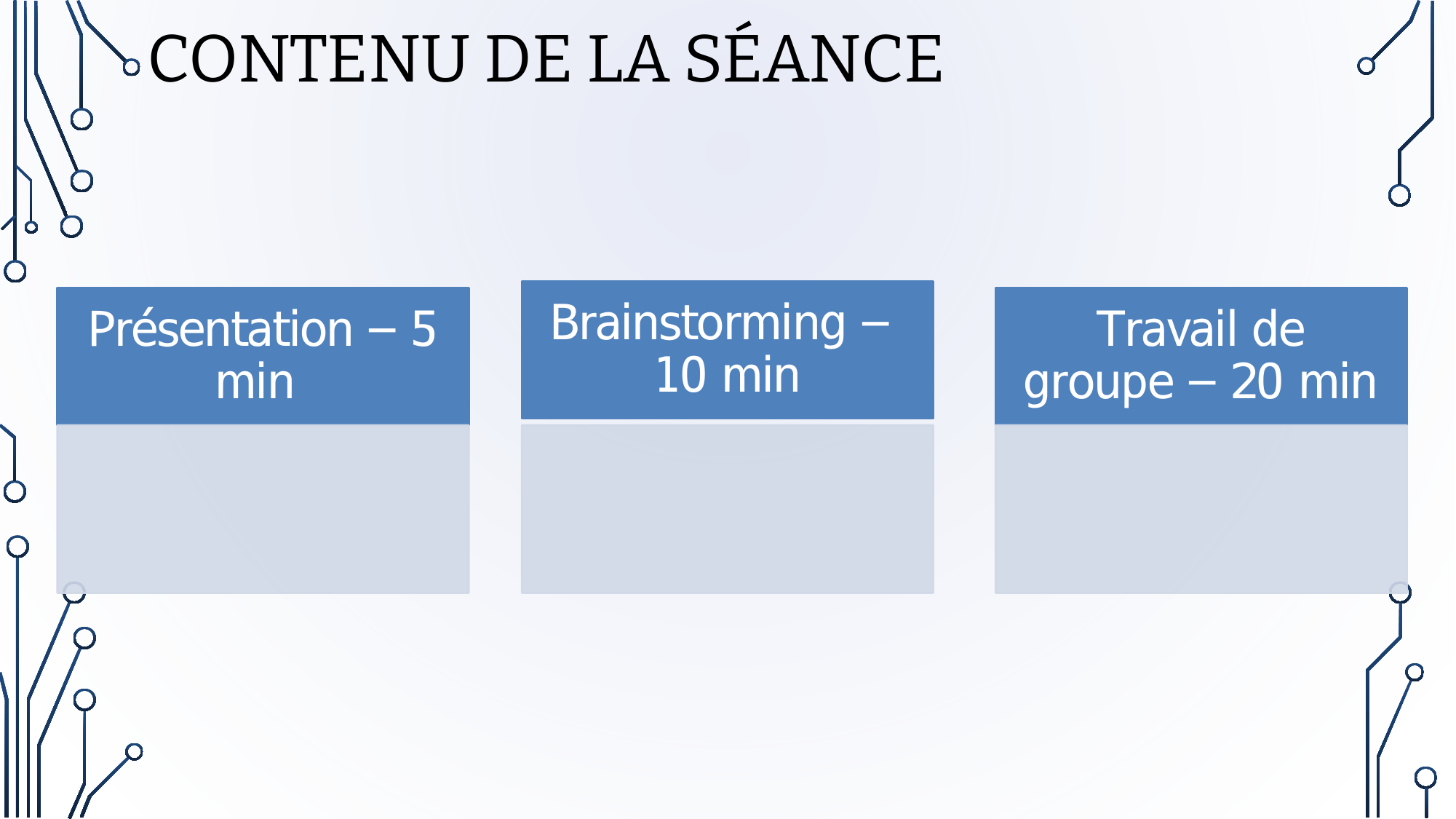

# Contenu de la séance
Présentation – 5 min

Brainstorming –  10 min

Travail de groupe – 20 min